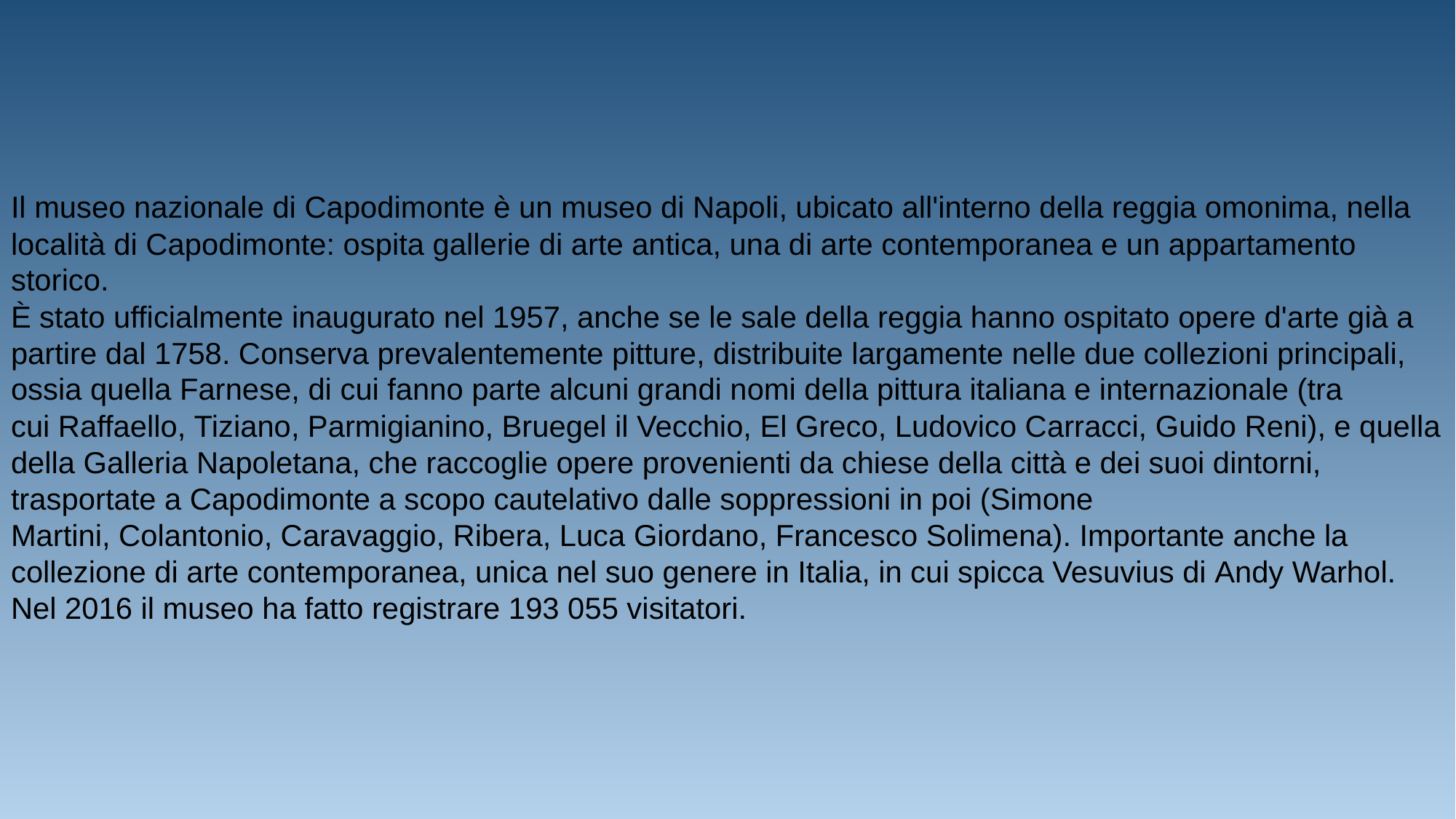

# Il museo nazionale di Capodimonte è un museo di Napoli, ubicato all'interno della reggia omonima, nella località di Capodimonte: ospita gallerie di arte antica, una di arte contemporanea e un appartamento storico. È stato ufficialmente inaugurato nel 1957, anche se le sale della reggia hanno ospitato opere d'arte già a partire dal 1758. Conserva prevalentemente pitture, distribuite largamente nelle due collezioni principali, ossia quella Farnese, di cui fanno parte alcuni grandi nomi della pittura italiana e internazionale (tra cui Raffaello, Tiziano, Parmigianino, Bruegel il Vecchio, El Greco, Ludovico Carracci, Guido Reni), e quella della Galleria Napoletana, che raccoglie opere provenienti da chiese della città e dei suoi dintorni, trasportate a Capodimonte a scopo cautelativo dalle soppressioni in poi (Simone  Martini, Colantonio, Caravaggio, Ribera, Luca Giordano, Francesco Solimena). Importante anche la collezione di arte contemporanea, unica nel suo genere in Italia, in cui spicca Vesuvius di Andy Warhol. Nel 2016 il museo ha fatto registrare 193 055 visitatori.